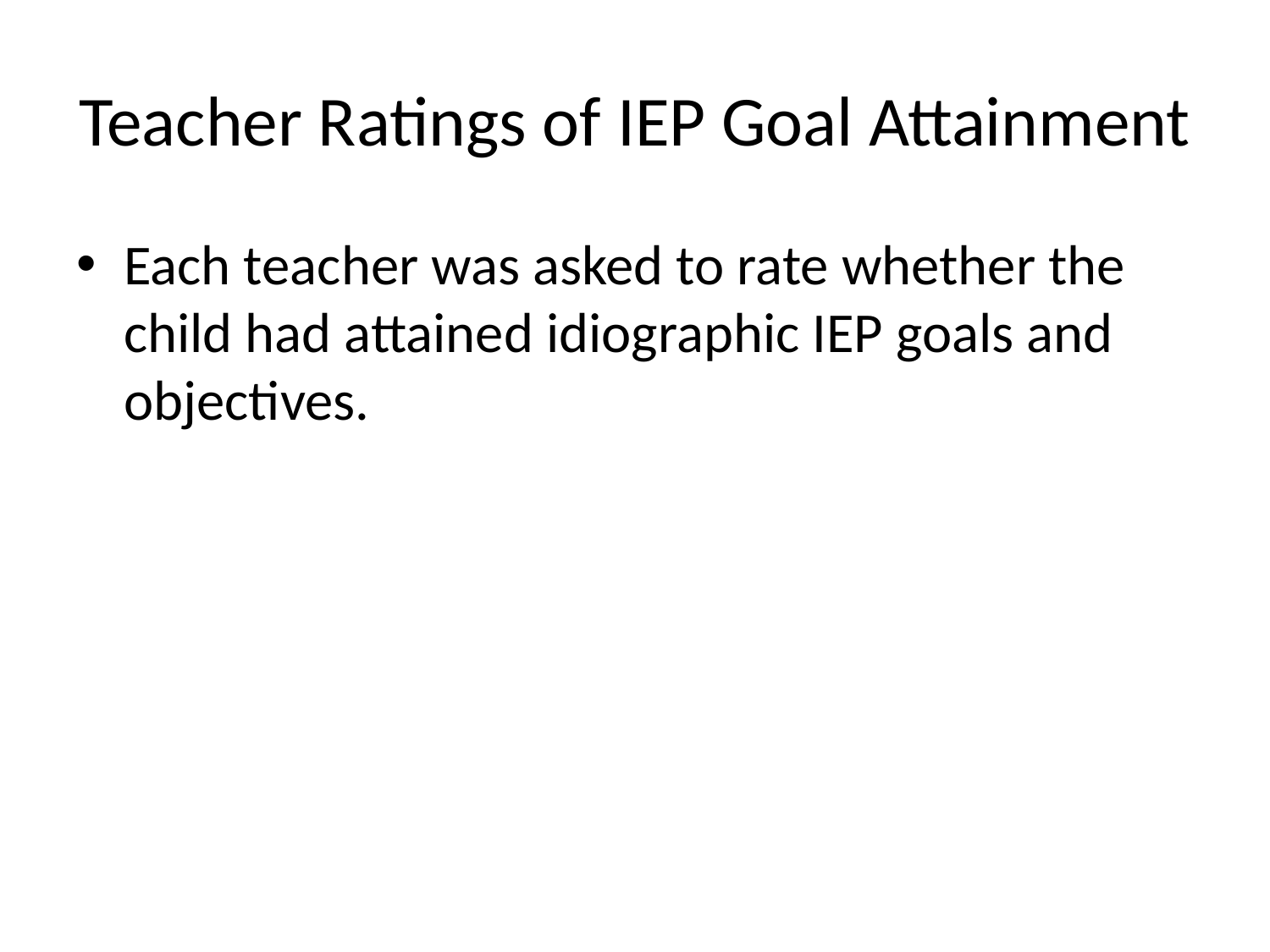

# Teacher Ratings of IEP Goal Attainment
Each teacher was asked to rate whether the child had attained idiographic IEP goals and objectives.